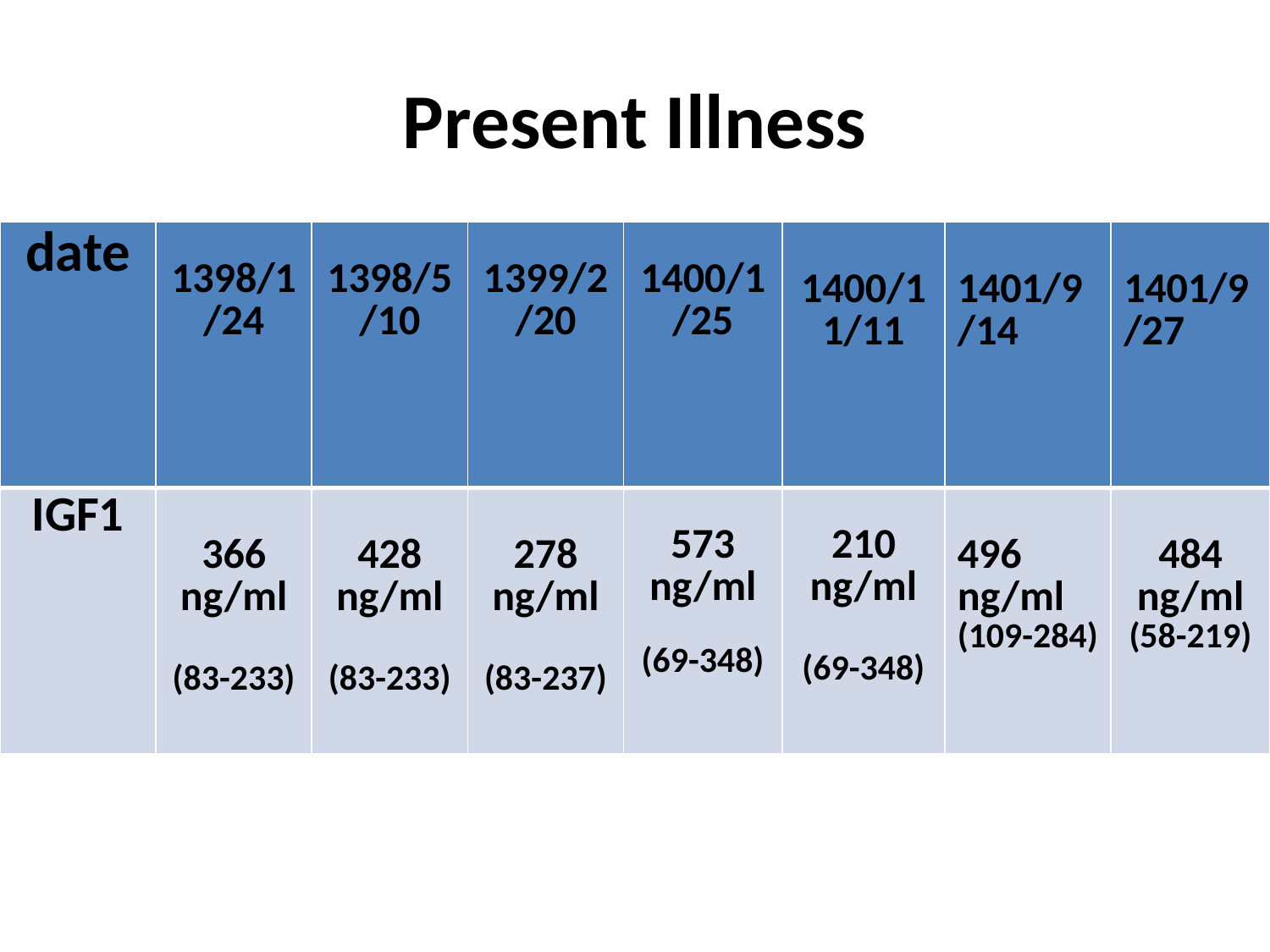

# Present Illness
| date | 1398/1/24 | 1398/5/10 | 1399/2/20 | 1400/1/25 | 1400/11/11 | 1401/9/14 | 1401/9/27 |
| --- | --- | --- | --- | --- | --- | --- | --- |
| IGF1 | 366 ng/ml (83-233) | 428 ng/ml (83-233) | 278 ng/ml (83-237) | 573 ng/ml (69-348) | 210 ng/ml (69-348) | 496 ng/ml (109-284) | 484 ng/ml (58-219) |